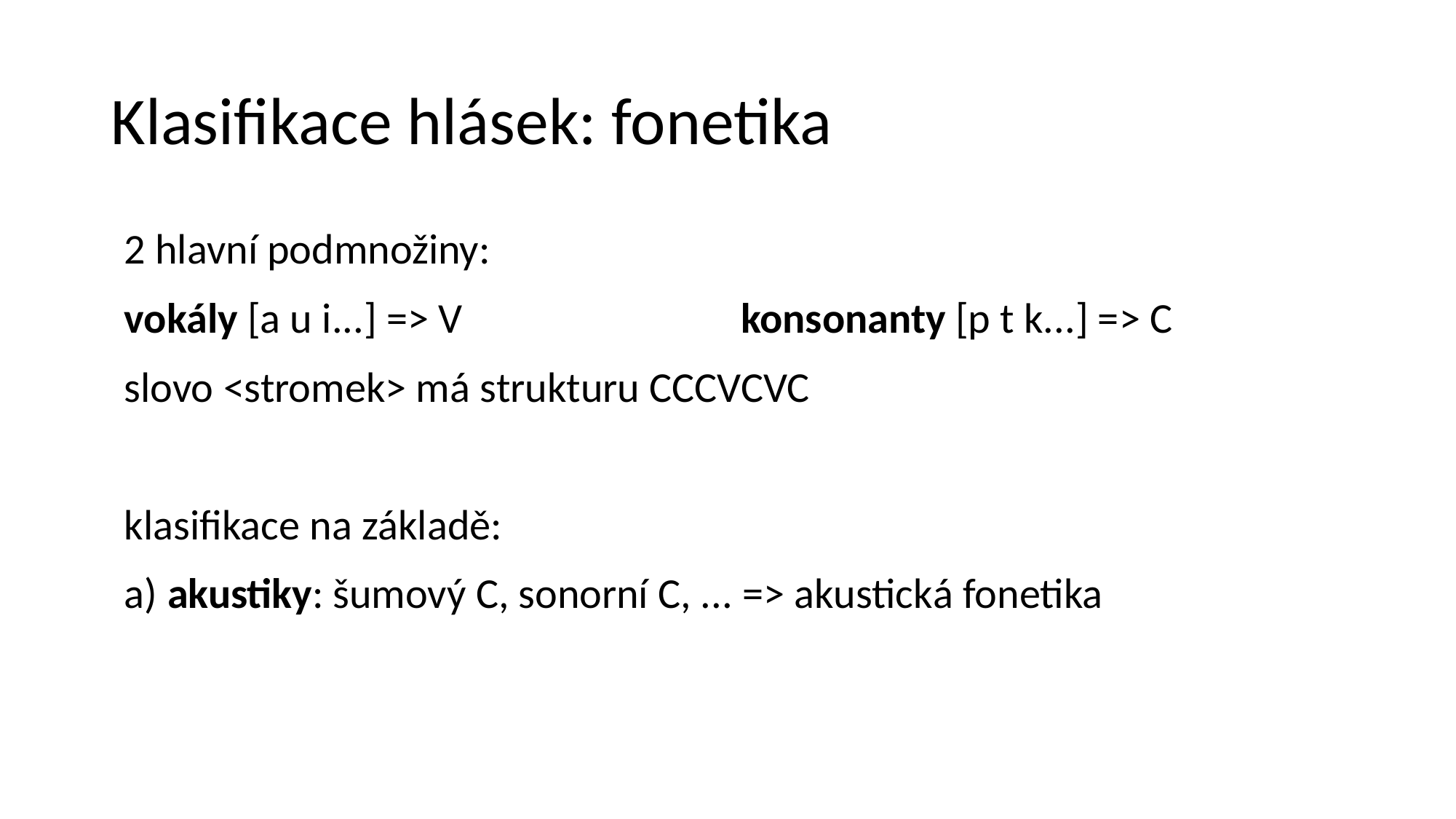

# Klasifikace hlásek: fonetika

| 2 hlavní podmnožiny: |  |
| --- | --- |
| vokály [a u i...] => V | konsonanty [p t k...] => C |
| slovo <stromek> má strukturu CCCVCVC |  |
|  |  |
| klasifikace na základě: |  |
| a) akustiky: šumový C, sonorní C, ... => akustická fonetika |  |
|  |  |
|  |  |